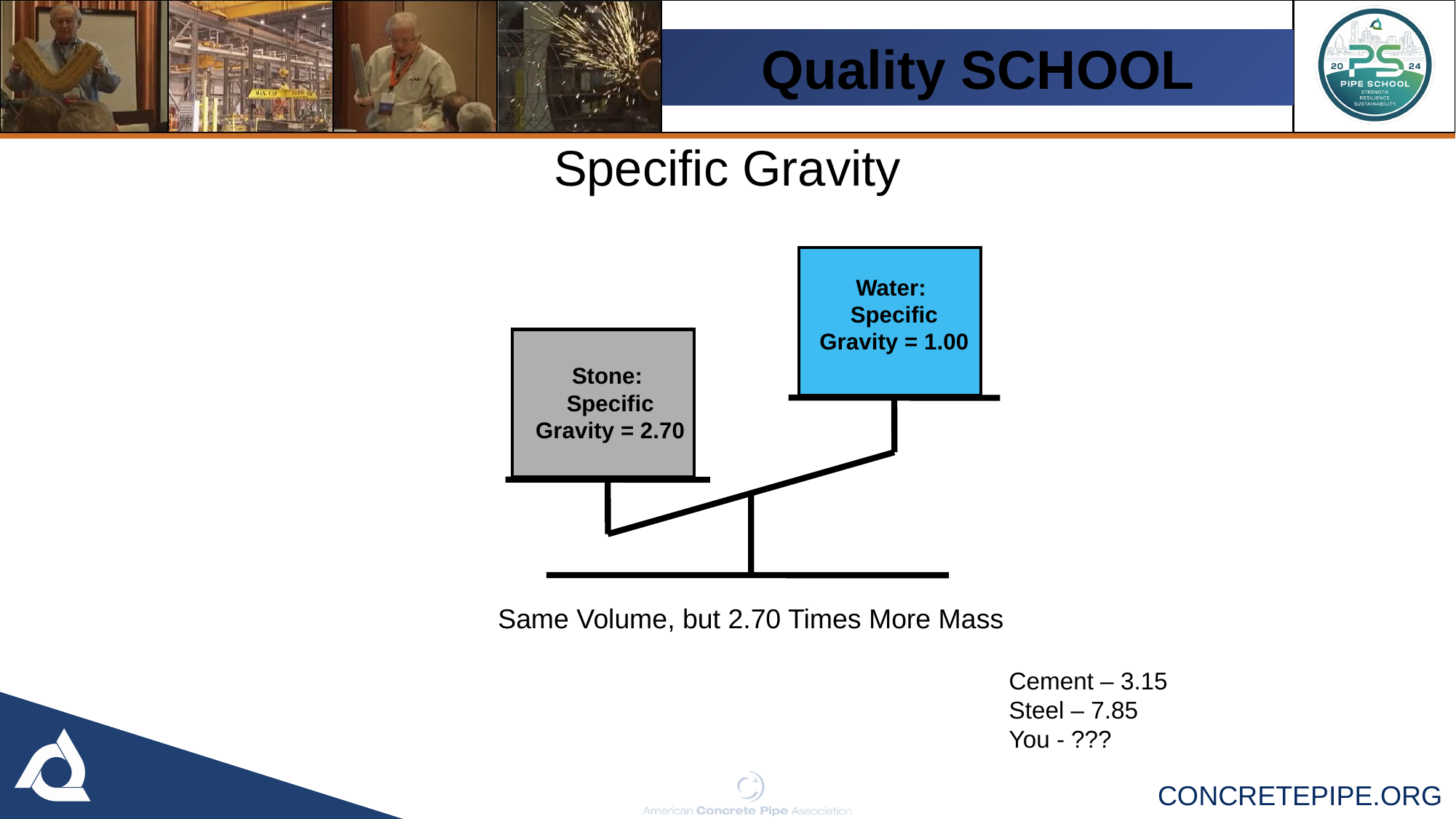

Specific Gravity

Water:  Specific Gravity = 1.00

Stone:  Specific Gravity = 2.70

Same Volume, but 2.70 Times More Mass
Cement – 3.15
Steel – 7.85
You - ???